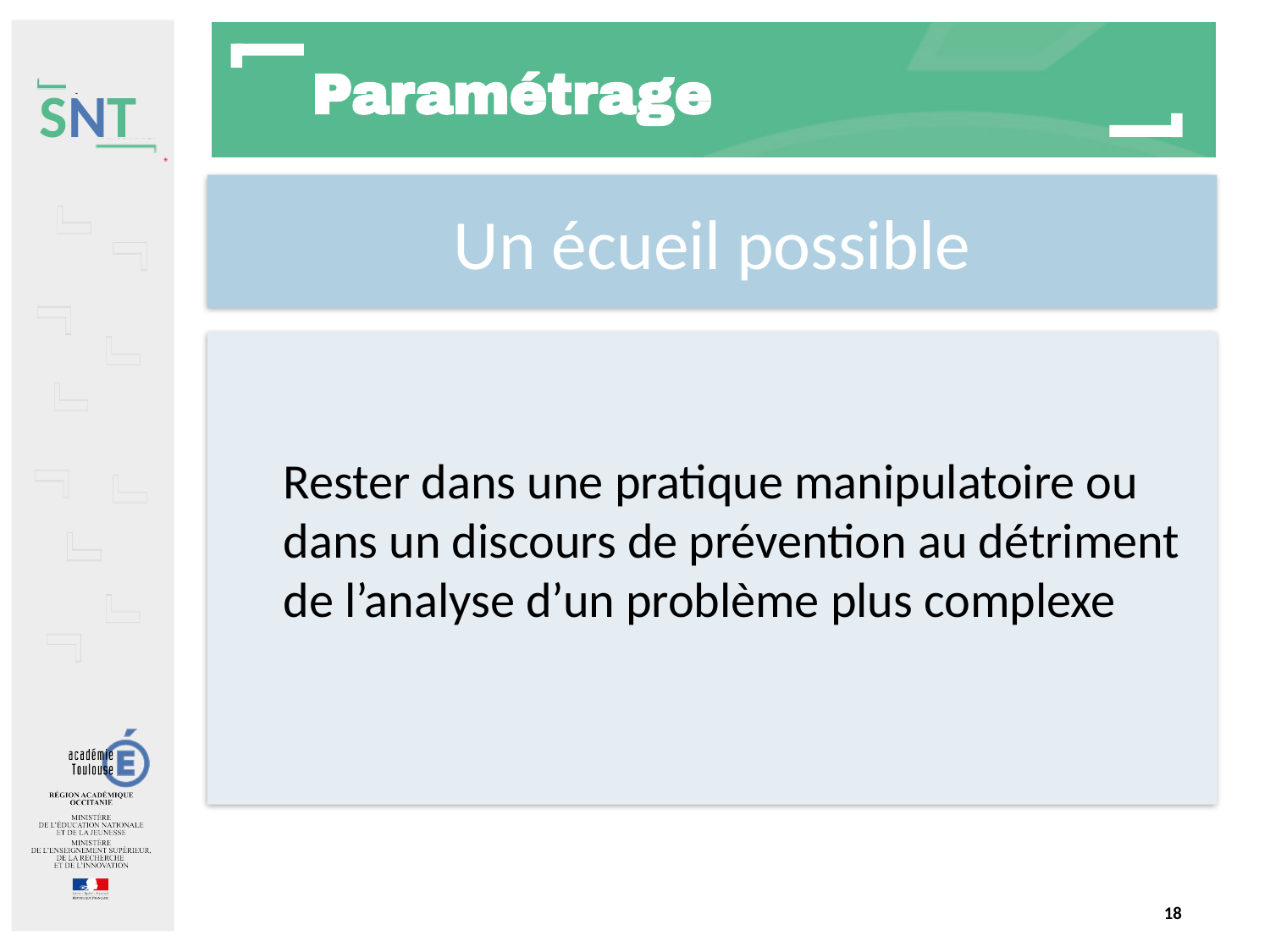

# Paramétrage
Un écueil possible
Rester dans une pratique manipulatoire ou dans un discours de prévention au détriment de l’analyse d’un problème plus complexe

18